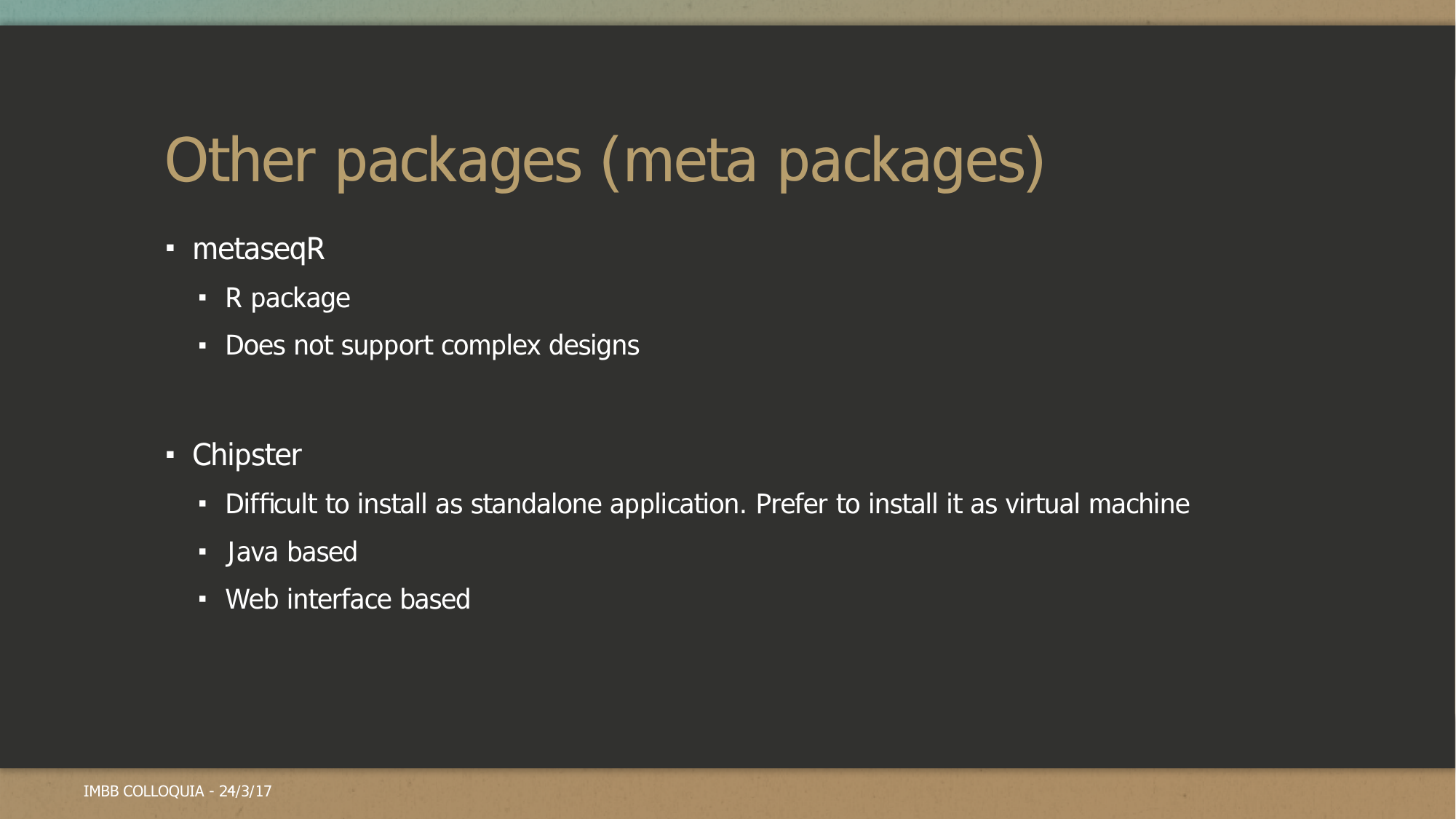

# Other packages (meta packages)
metaseqR
R package
Does not support complex designs

Chipster
Difficult to install as standalone application. Prefer to install it as virtual machine
Java based
Web interface based

IMBB COLLOQUIA - 24/3/17